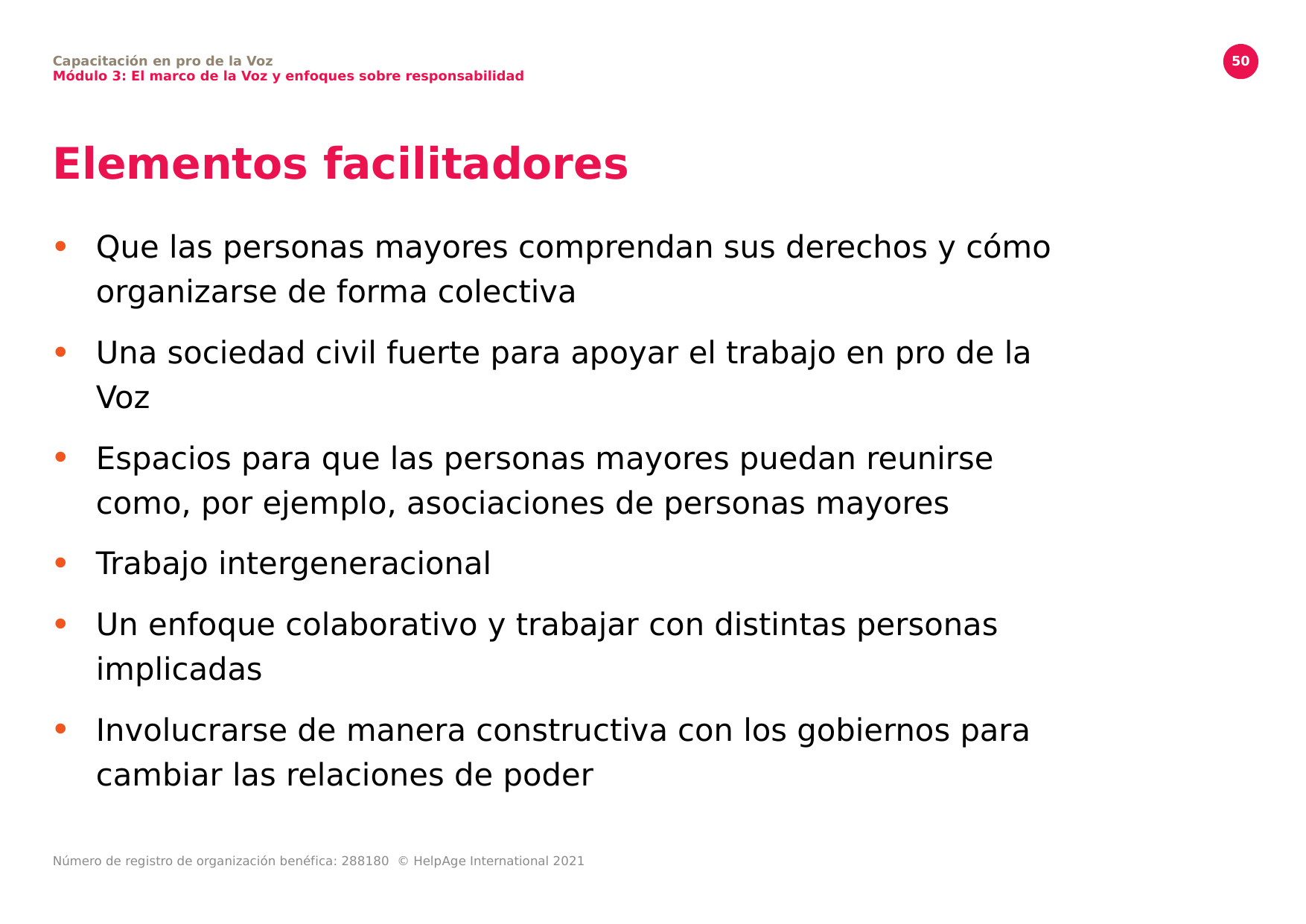

Capacitación en pro de la Voz
Módulo 3: El marco de la Voz y enfoques sobre responsabilidad
50
# Elementos facilitadores
Que las personas mayores comprendan sus derechos y cómo organizarse de forma colectiva
Una sociedad civil fuerte para apoyar el trabajo en pro de la Voz
Espacios para que las personas mayores puedan reunirse como, por ejemplo, asociaciones de personas mayores
Trabajo intergeneracional
Un enfoque colaborativo y trabajar con distintas personas implicadas
Involucrarse de manera constructiva con los gobiernos para cambiar las relaciones de poder